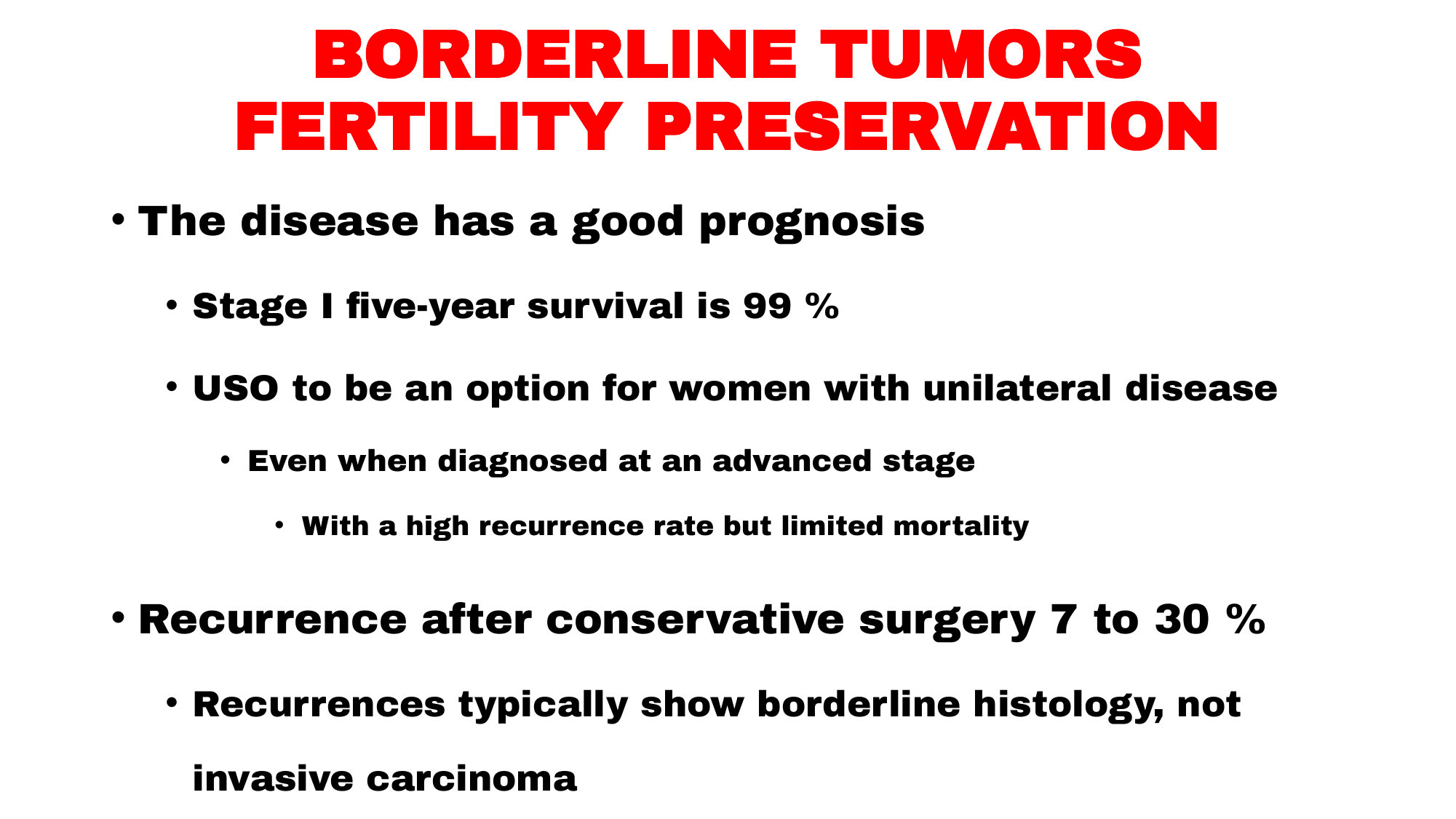

# BORDERLINE TUMORS FERTILITY PRESERVATION
The disease has a good prognosis
Stage I five-year survival is 99 %
USO to be an option for women with unilateral disease
Even when diagnosed at an advanced stage
With a high recurrence rate but limited mortality
Recurrence after conservative surgery 7 to 30 %
Recurrences typically show borderline histology, not invasive carcinoma